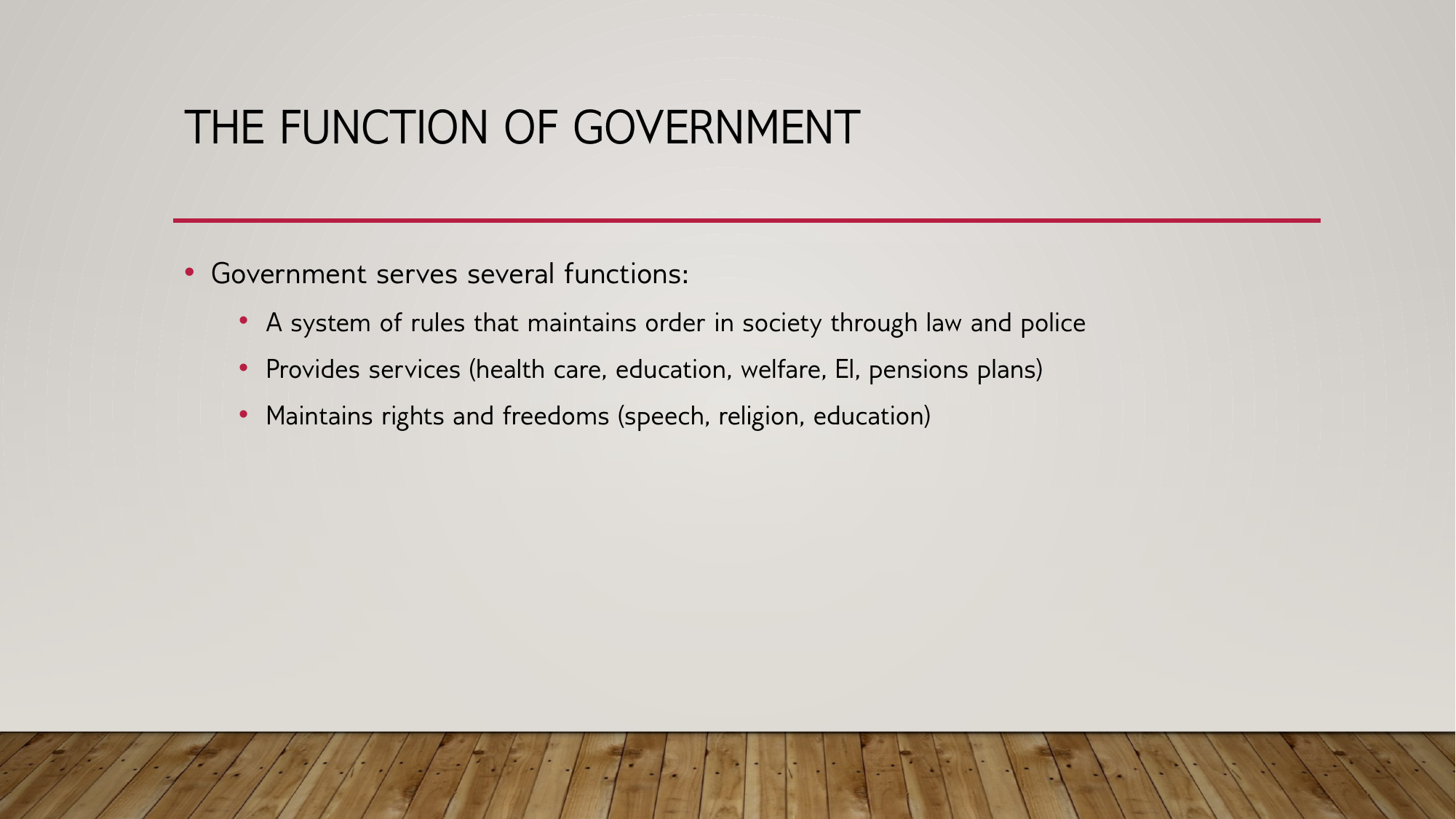

# The Function of Government
Government serves several functions:
A system of rules that maintains order in society through law and police
Provides services (health care, education, welfare, EI, pensions plans)
Maintains rights and freedoms (speech, religion, education)